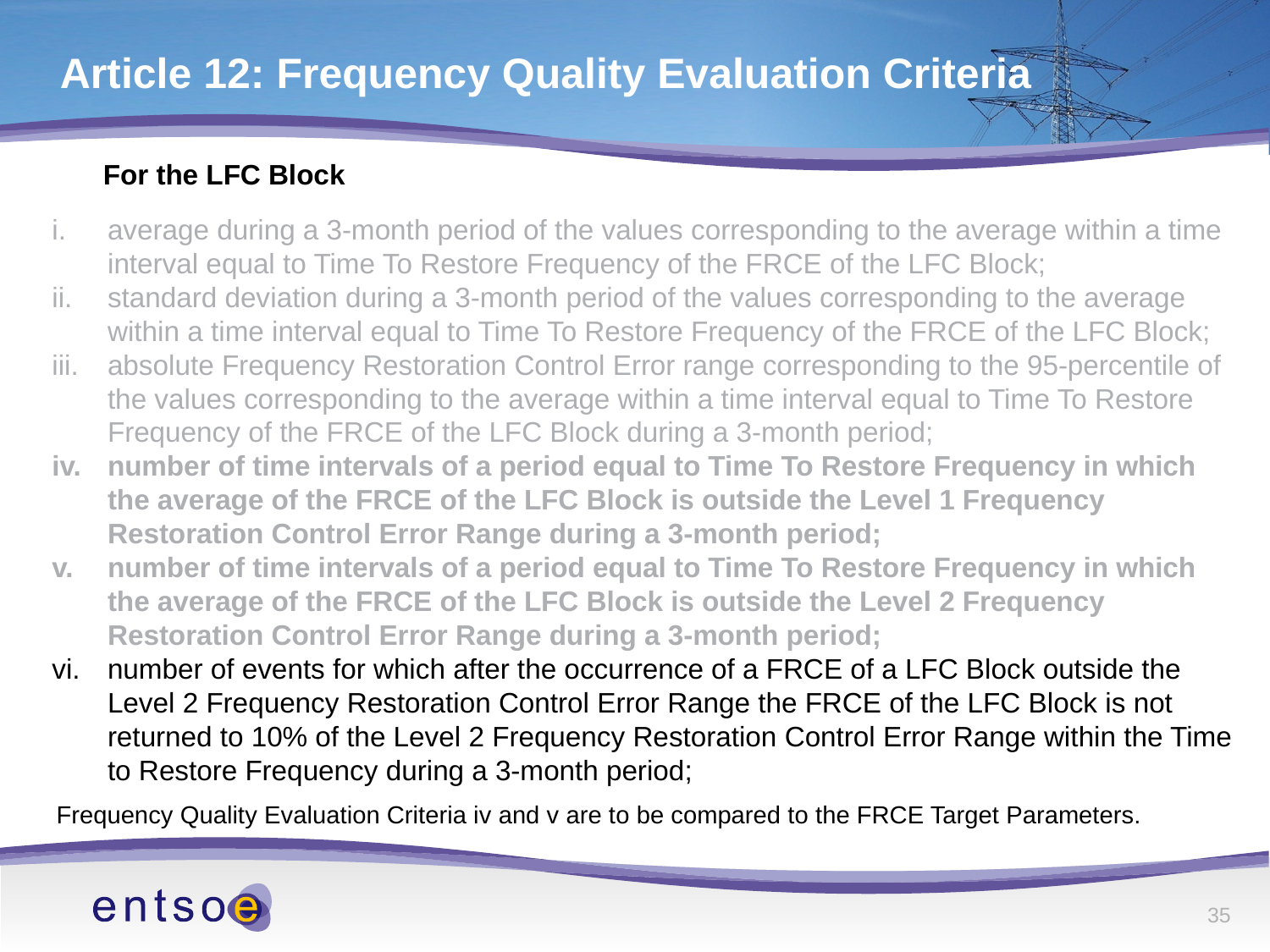

# Article 12: Frequency Quality Evaluation Criteria
For the LFC Block
average during a 3-month period of the values corresponding to the average within a time interval equal to Time To Restore Frequency of the FRCE of the LFC Block;
standard deviation during a 3-month period of the values corresponding to the average within a time interval equal to Time To Restore Frequency of the FRCE of the LFC Block;
absolute Frequency Restoration Control Error range corresponding to the 95-percentile of the values corresponding to the average within a time interval equal to Time To Restore Frequency of the FRCE of the LFC Block during a 3-month period;
number of time intervals of a period equal to Time To Restore Frequency in which the average of the FRCE of the LFC Block is outside the Level 1 Frequency Restoration Control Error Range during a 3-month period;
number of time intervals of a period equal to Time To Restore Frequency in which the average of the FRCE of the LFC Block is outside the Level 2 Frequency Restoration Control Error Range during a 3-month period;
number of events for which after the occurrence of a FRCE of a LFC Block outside the Level 2 Frequency Restoration Control Error Range the FRCE of the LFC Block is not returned to 10% of the Level 2 Frequency Restoration Control Error Range within the Time to Restore Frequency during a 3-month period;

Frequency Quality Evaluation Criteria iv and v are to be compared to the FRCE Target Parameters.

35